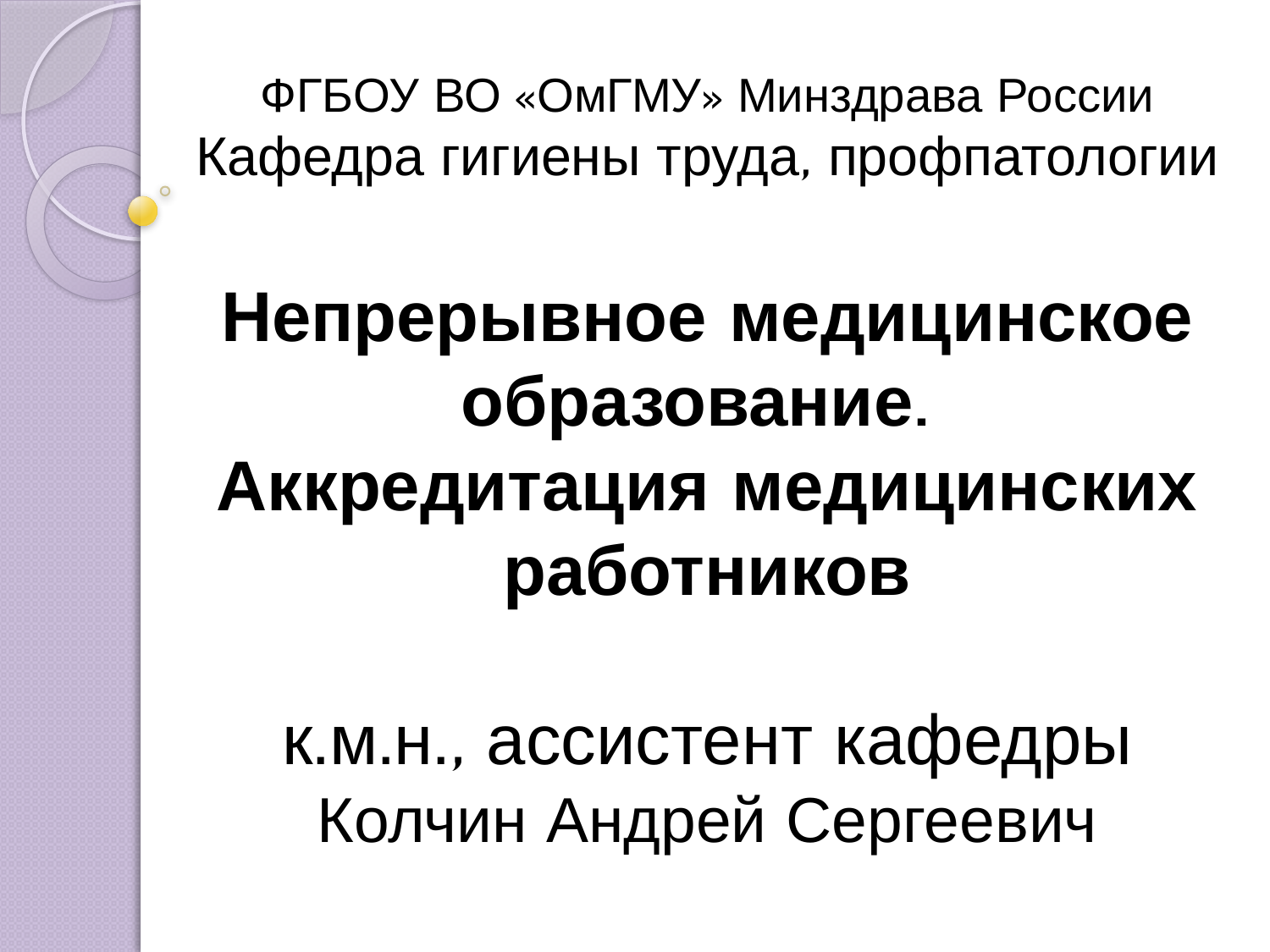

# ФГБОУ ВО «ОмГМУ» Минздрава России Кафедра гигиены труда, профпатологии Непрерывное медицинское образование. Аккредитация медицинских работников к.м.н., ассистент кафедры Колчин Андрей Сергеевич